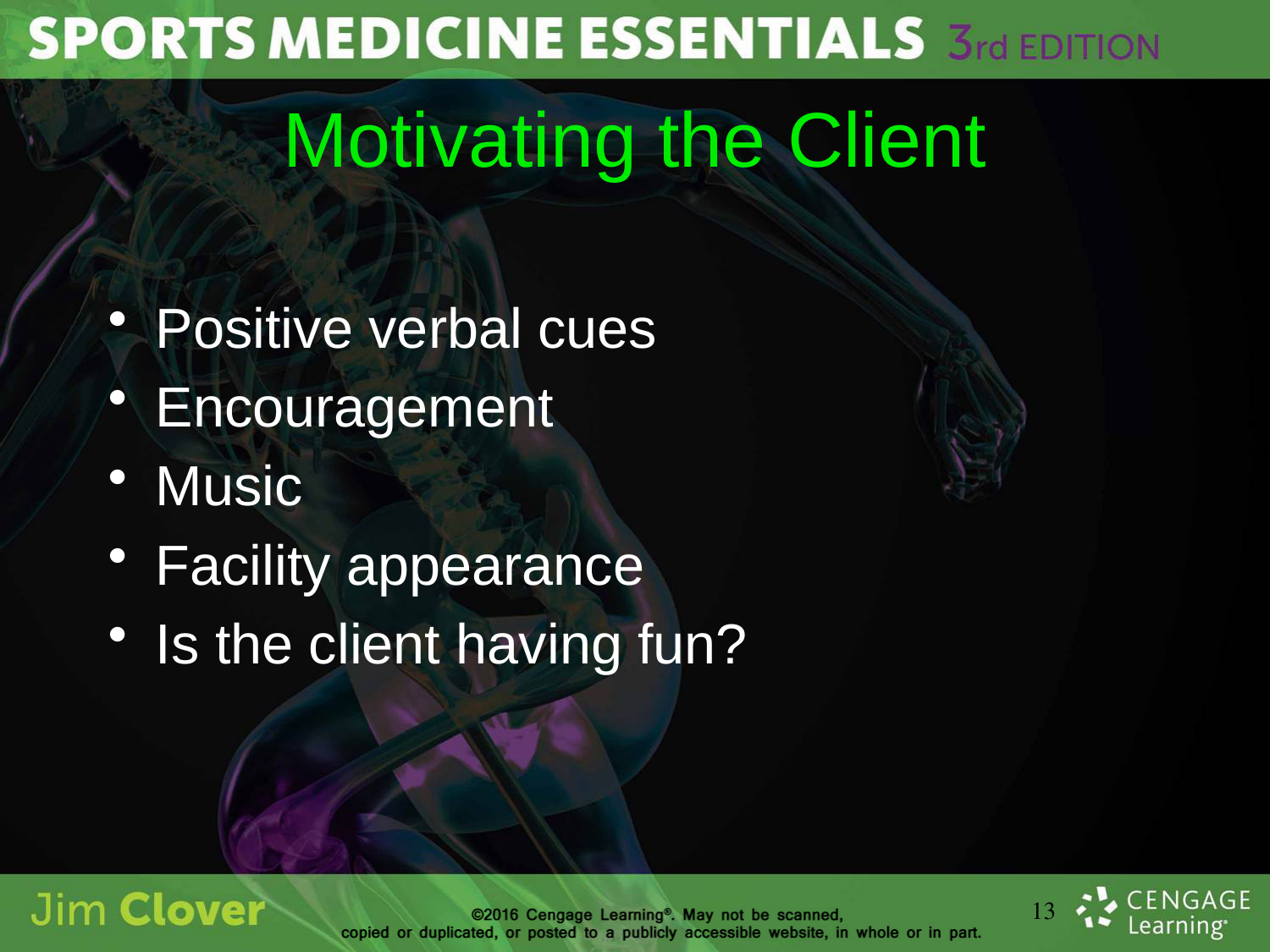

# Motivating the Client
Positive verbal cues
Encouragement
Music
Facility appearance
Is the client having fun?
13